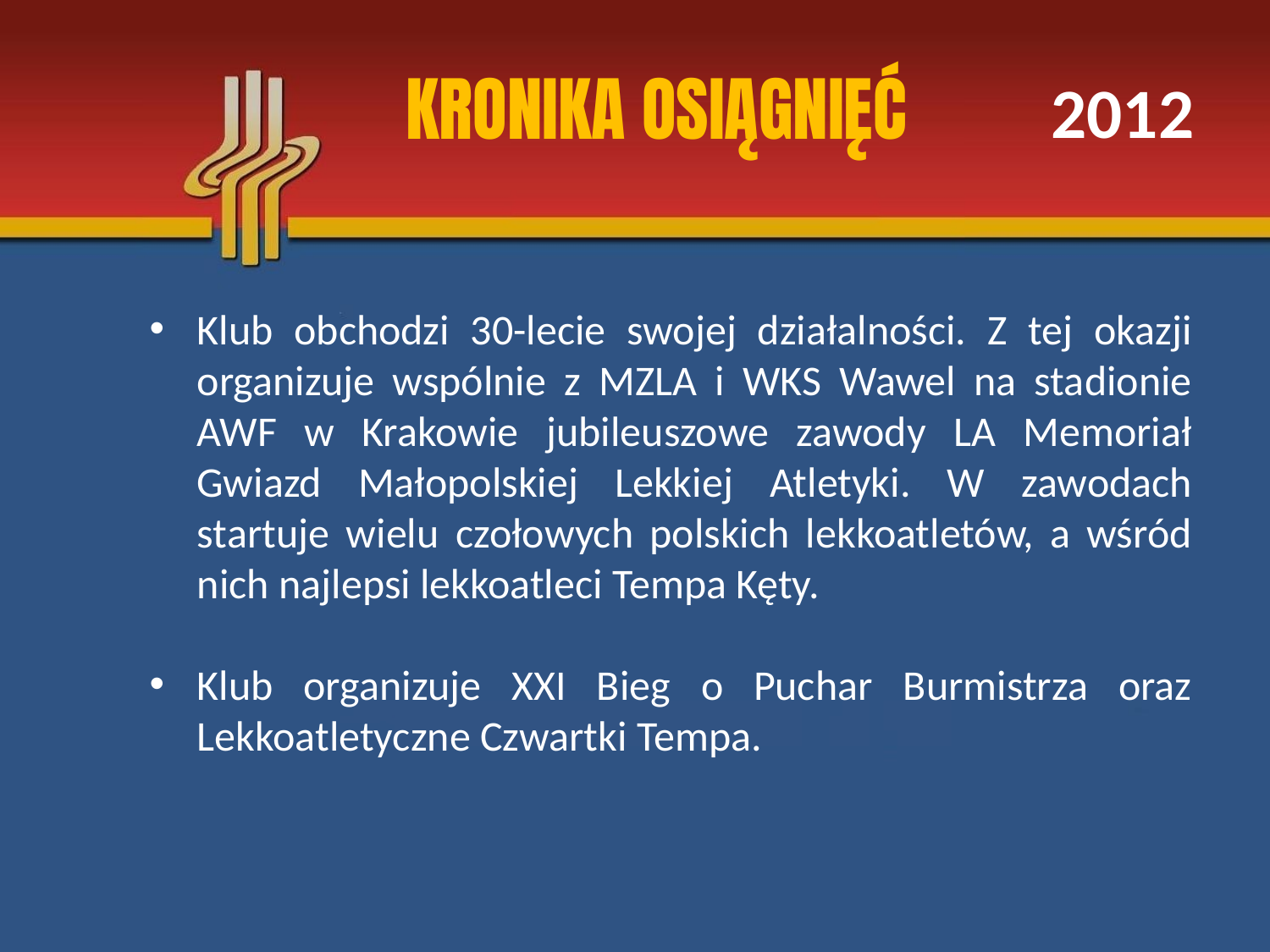

# KRONIKA OSIĄGNIĘĆ
2012

Klub obchodzi 30-lecie swojej działalności. Z tej okazji organizuje wspólnie z MZLA i WKS Wawel na stadionie AWF w Krakowie jubileuszowe zawody LA Memoriał Gwiazd Małopolskiej Lekkiej Atletyki. W zawodach startuje wielu czołowych polskich lekkoatletów, a wśród nich najlepsi lekkoatleci Tempa Kęty.

Klub organizuje XXI Bieg o Puchar Burmistrza oraz Lekkoatletyczne Czwartki Tempa.